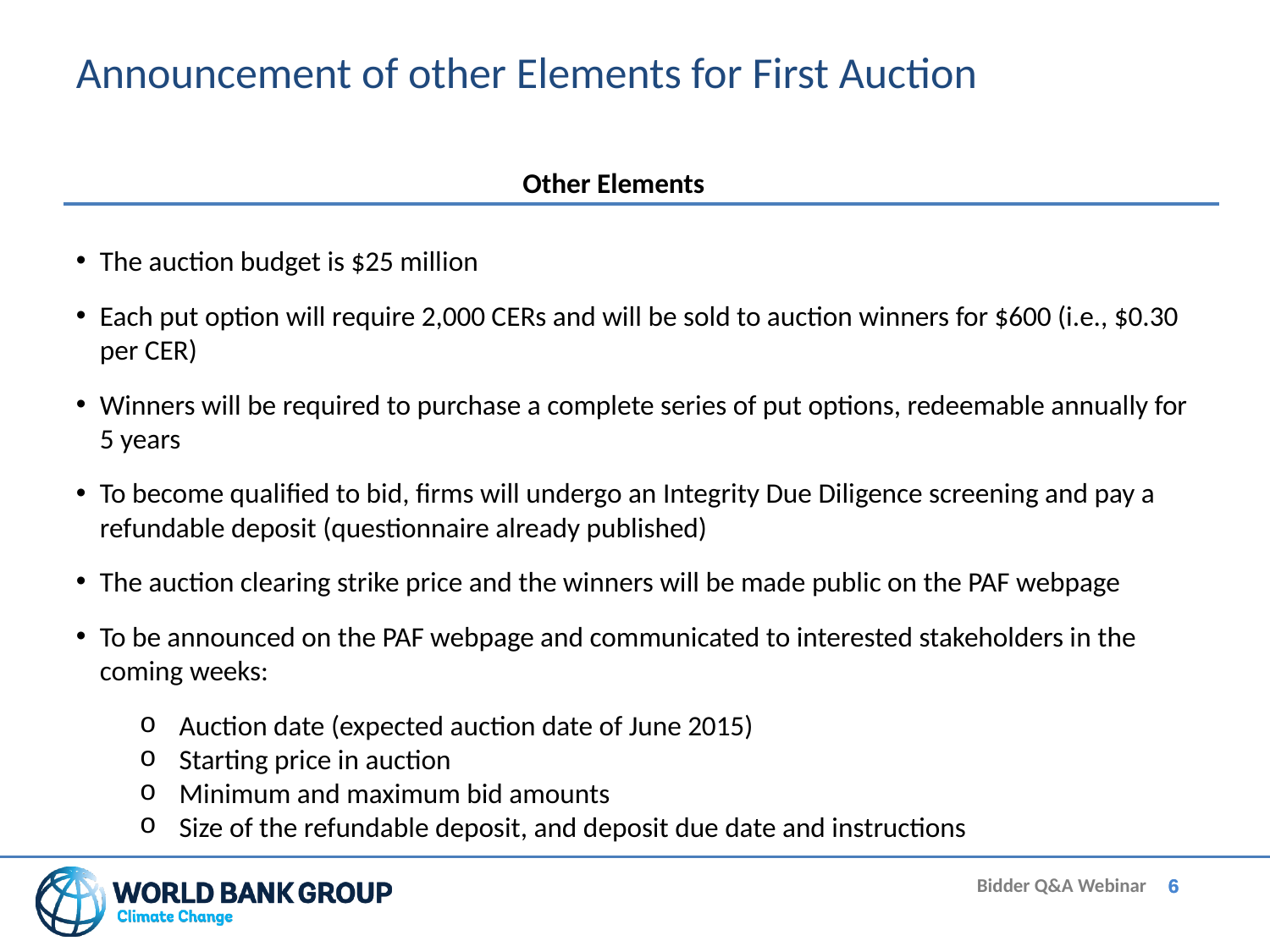

Announcement of other Elements for First Auction
Other Elements
The auction budget is $25 million
Each put option will require 2,000 CERs and will be sold to auction winners for $600 (i.e., $0.30 per CER)
Winners will be required to purchase a complete series of put options, redeemable annually for 5 years
To become qualified to bid, firms will undergo an Integrity Due Diligence screening and pay a refundable deposit (questionnaire already published)
The auction clearing strike price and the winners will be made public on the PAF webpage
To be announced on the PAF webpage and communicated to interested stakeholders in the coming weeks:
Auction date (expected auction date of June 2015)
Starting price in auction
Minimum and maximum bid amounts
Size of the refundable deposit, and deposit due date and instructions